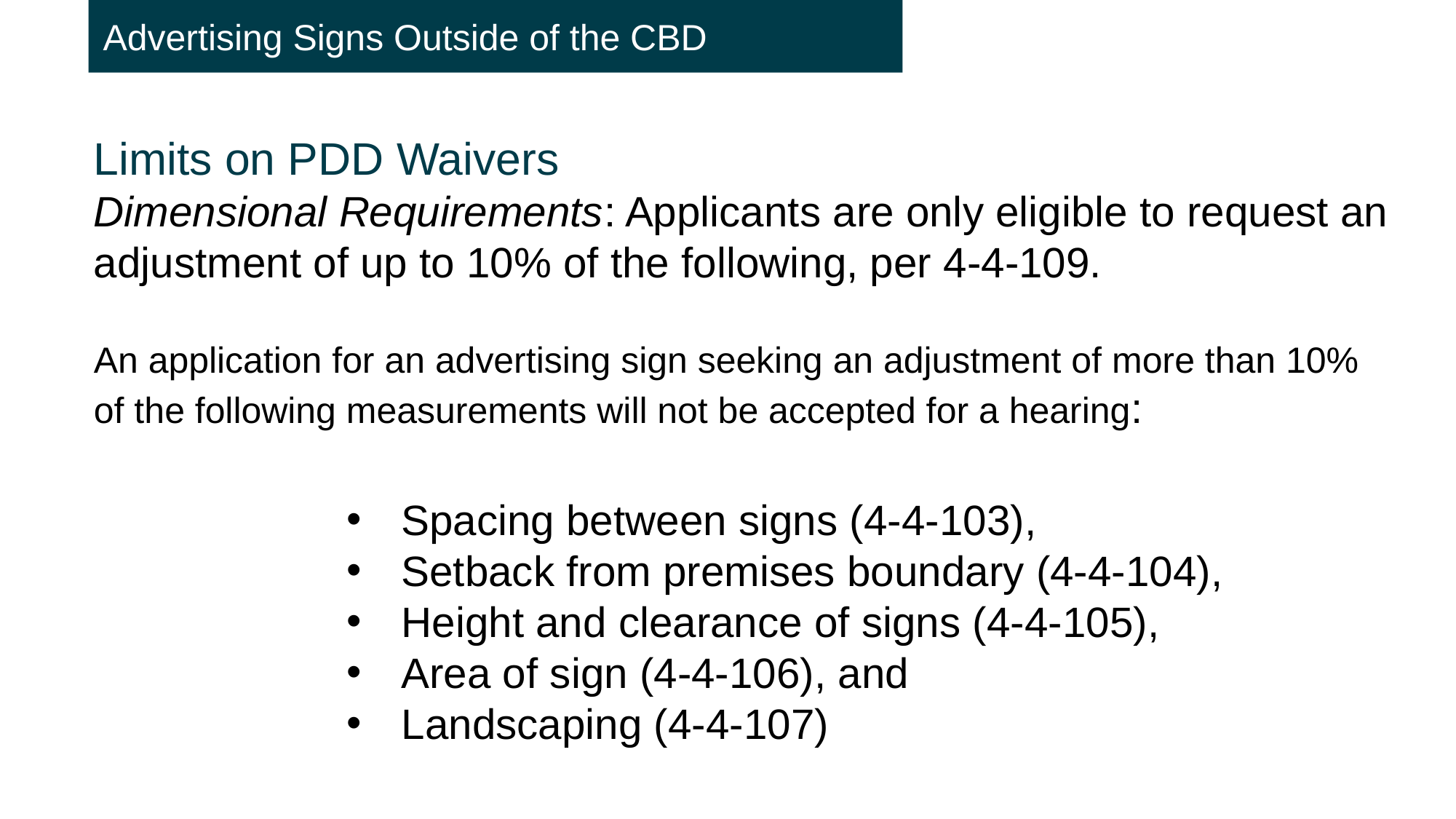

Advertising Signs Outside of the CBD
Limits on PDD Waivers
Dimensional Requirements: Applicants are only eligible to request an adjustment of up to 10% of the following, per 4-4-109.

An application for an advertising sign seeking an adjustment of more than 10% of the following measurements will not be accepted for a hearing:
Spacing between signs (4-4-103),
Setback from premises boundary (4-4-104),
Height and clearance of signs (4-4-105),
Area of sign (4-4-106), and
Landscaping (4-4-107)